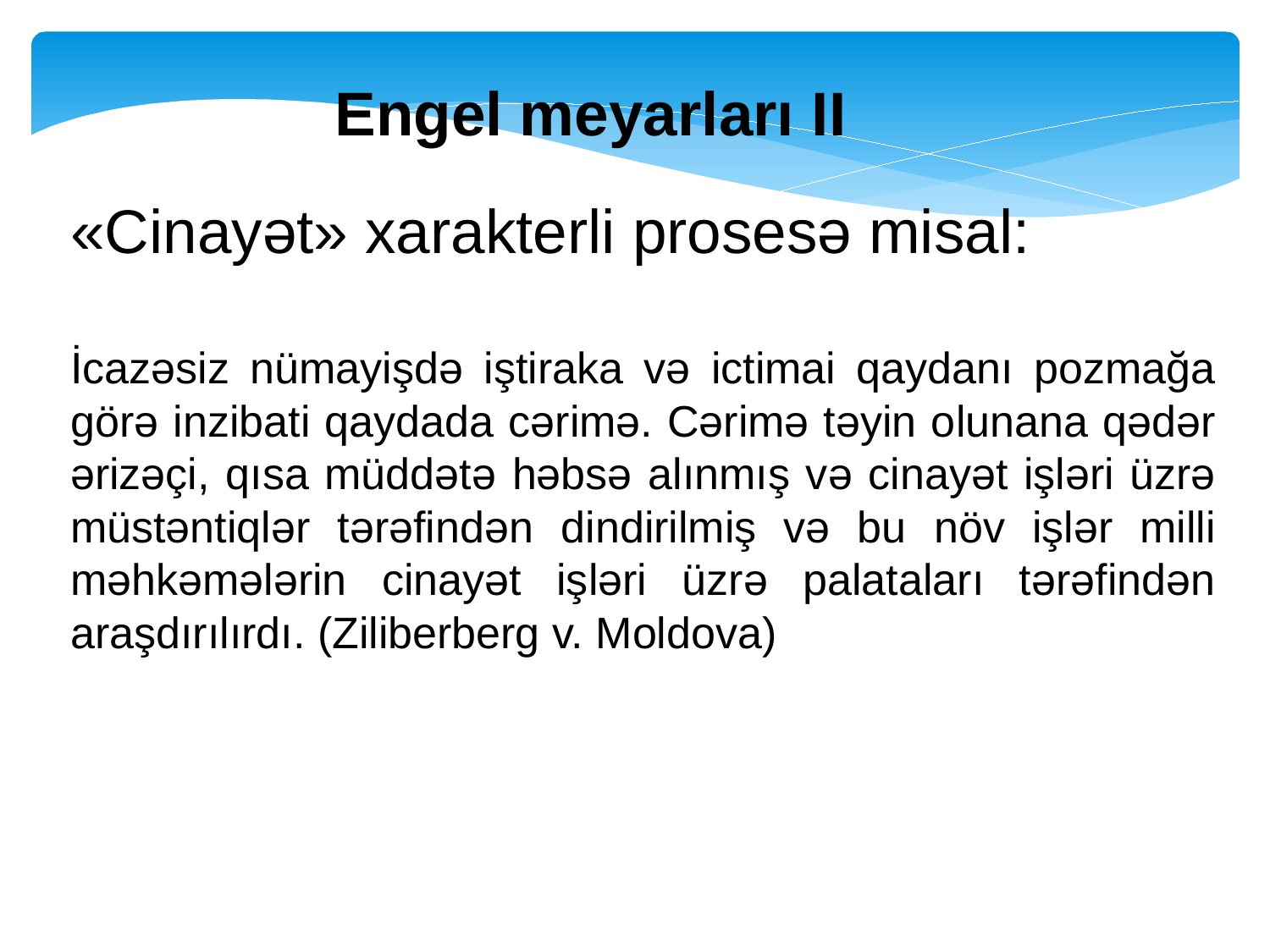

Engel meyarları II
«Cinayət» xarakterli prosesə misal:

İcazəsiz nümayişdə iştiraka və ictimai qaydanı pozmağa görə inzibati qaydada cərimə. Cərimə təyin olunana qədər ərizəçi, qısa müddətə həbsə alınmış və cinayət işləri üzrə müstəntiqlər tərəfindən dindirilmiş və bu növ işlər milli məhkəmələrin cinayət işləri üzrə palataları tərəfindən araşdırılırdı. (Ziliberberg v. Moldova)